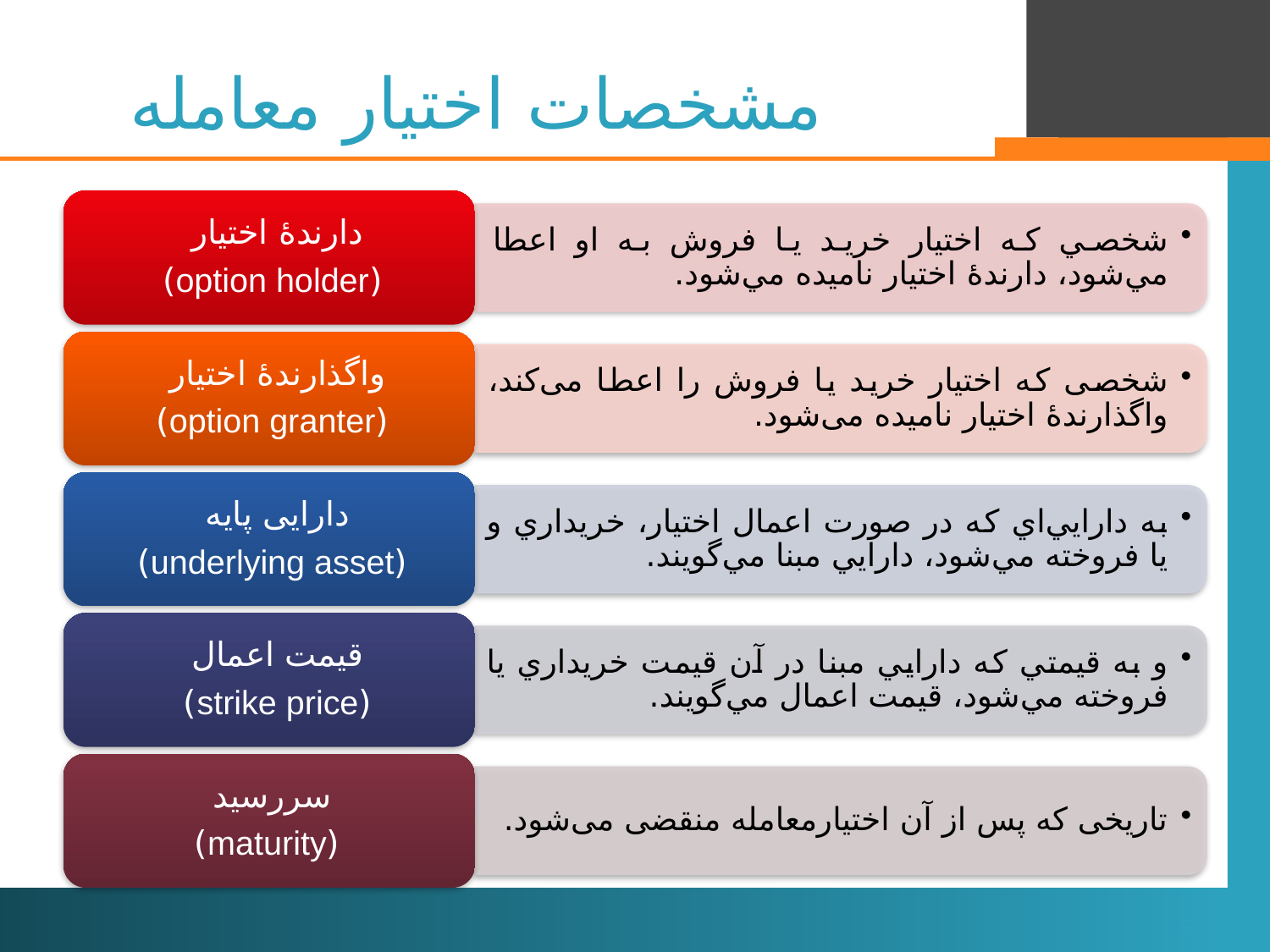

# مشخصات اختیار معامله
شخصي كه اختيار خرید یا فروش به او اعطا مي‌شود، دارندۀ اختيار ناميده مي‌شود.
دارندۀ اختیار
(option holder)
شخصی که اختیار خرید یا فروش را اعطا می‌کند، واگذارندۀ اختیار نامیده می‌شود.
واگذارندۀ اختیار
(option granter)
به دارايي‌اي كه در صورت اعمال اختيار، خريداري و يا فروخته مي‌شود، دارايي مبنا مي‌گويند.
دارایی پایه
(underlying asset)
و به قيمتي كه دارايي مبنا در آن قيمت خريداري يا فروخته مي‌شود، قيمت اعمال مي‌گويند.
قیمت اعمال
(strike price)
تاریخی که پس از آن اختیارمعامله منقضی می‌شود.
سررسید
 (maturity)
6